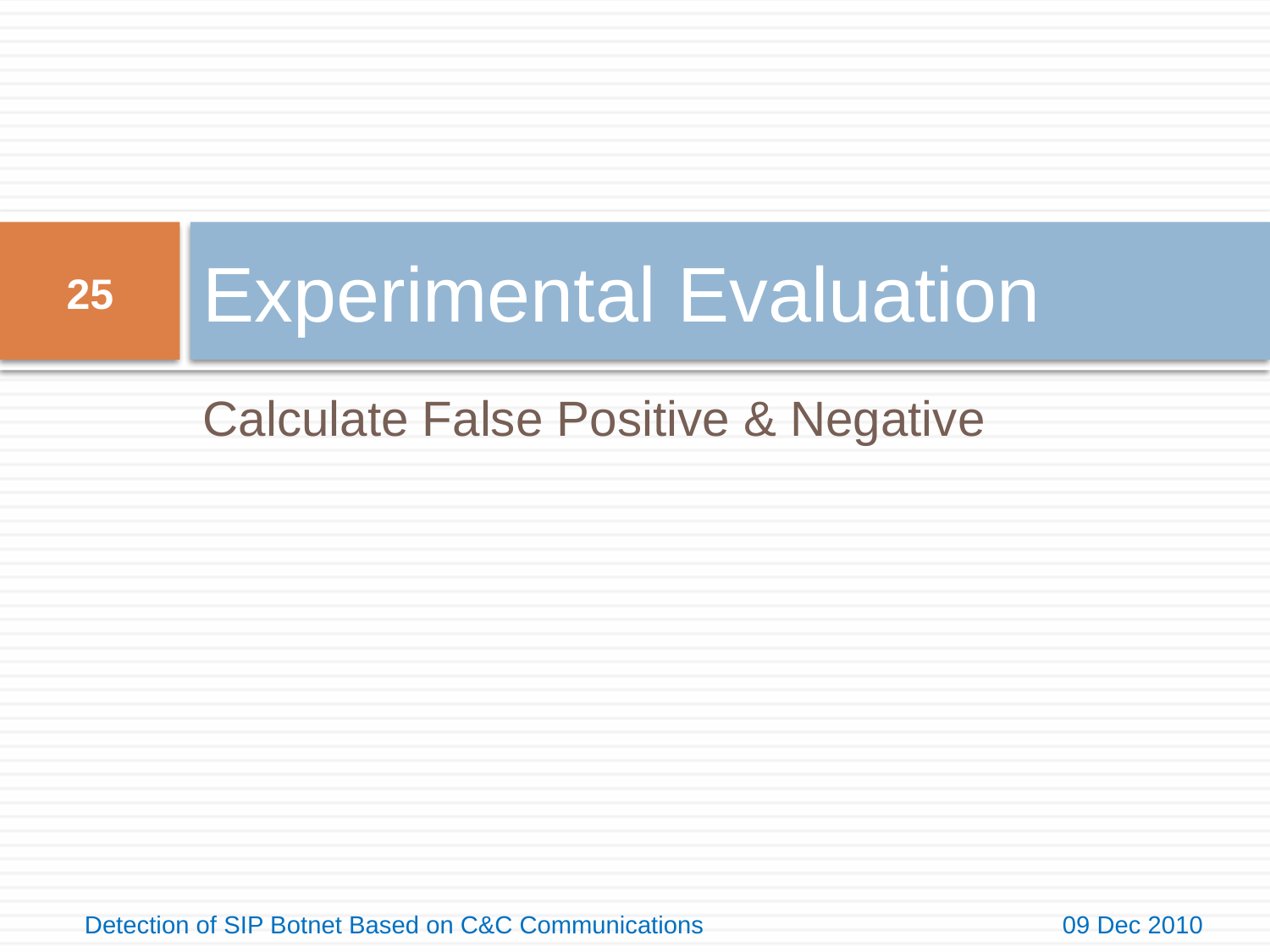

# Experimental Evaluation
25
Calculate False Positive & Negative
Detection of SIP Botnet Based on C&C Communications
09 Dec 2010